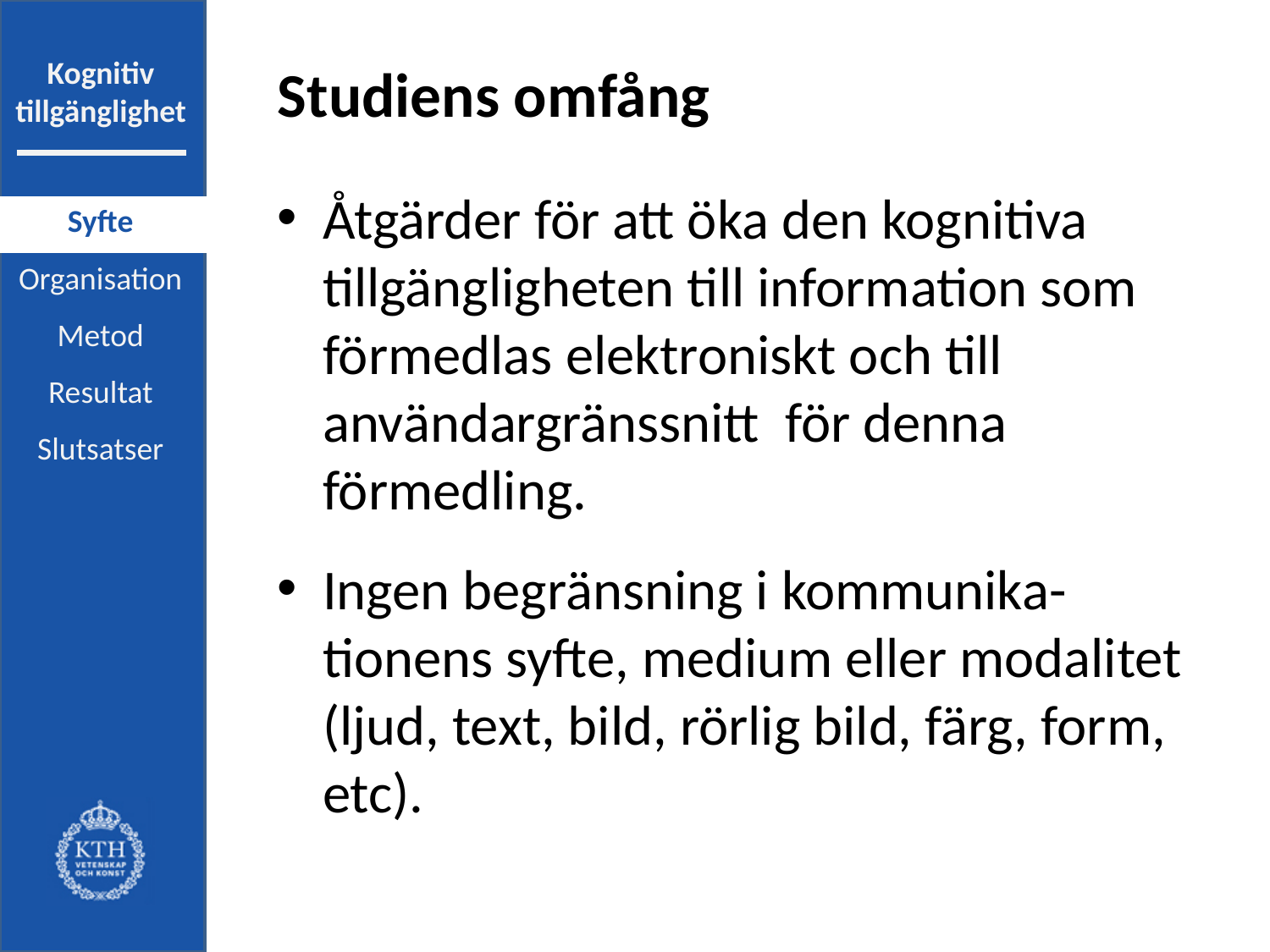

# Studiens omfång
Åtgärder för att öka den kognitiva tillgängligheten till information som förmedlas elektroniskt och till användargränssnitt  för denna förmedling.
Ingen begränsning i kommunika-tionens syfte, medium eller modalitet (ljud, text, bild, rörlig bild, färg, form, etc).
| Syfte |
| --- |
| Organisation |
| Metod |
| Resultat |
| Slutsatser |